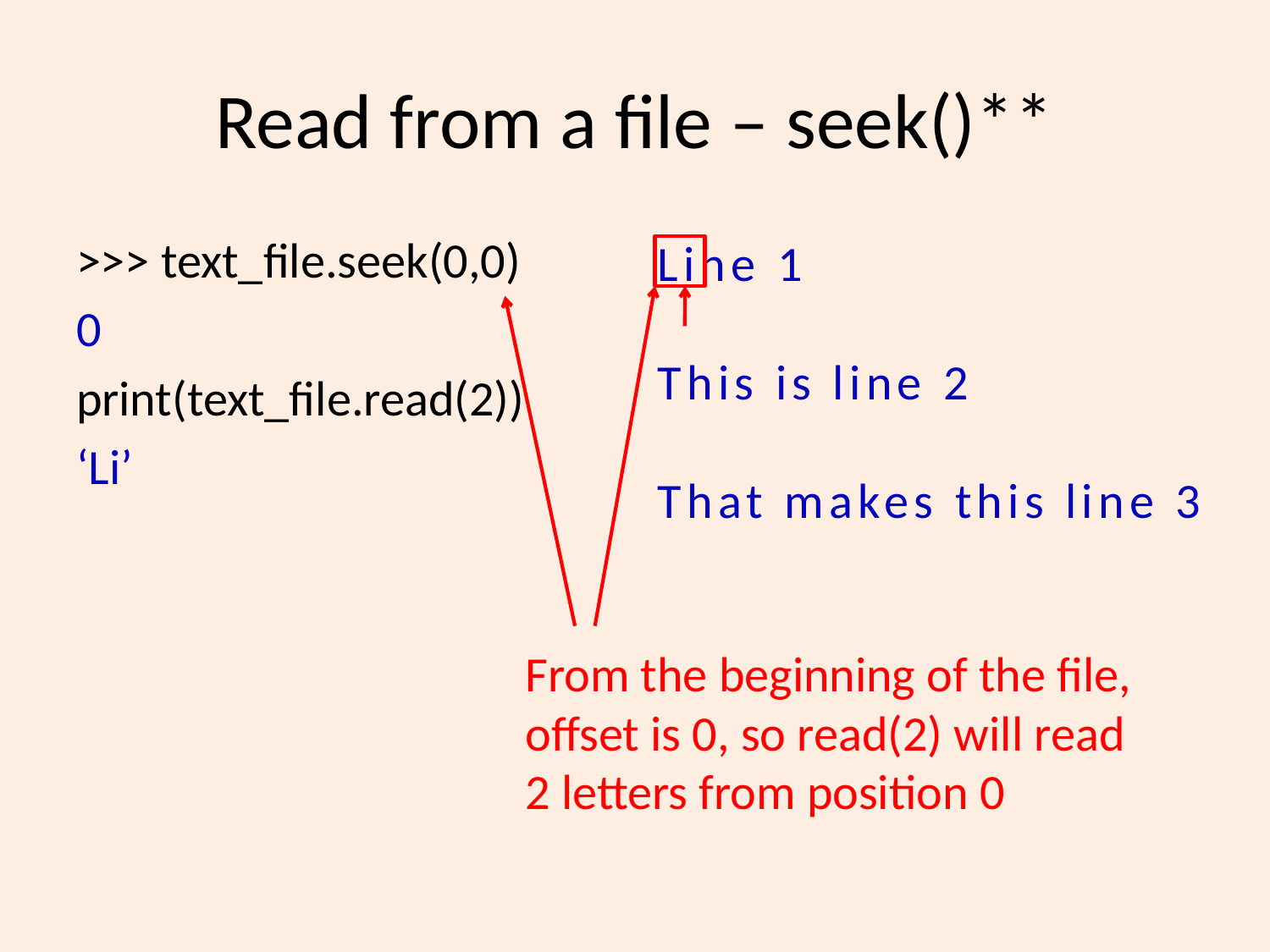

# Read from a file – seek()**
>>> text_file.seek(0,0)
0
print(text_file.read(2))
‘Li’

Line 1

This is line 2

That makes this line 3

	From the beginning of the file, offset is 0, so read(2) will read 2 letters from position 0